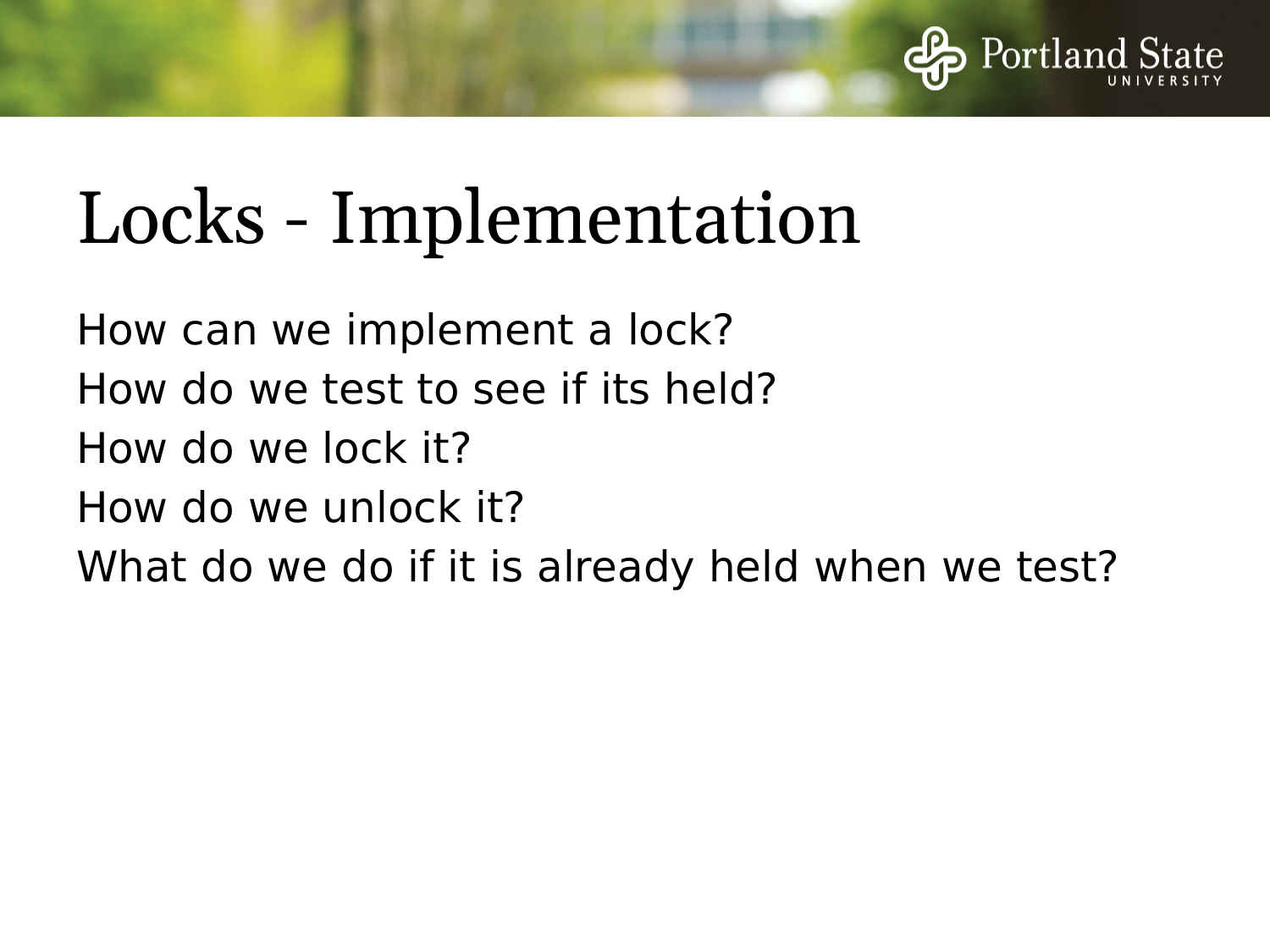

# Locks - Implementation
How can we implement a lock?
How do we test to see if its held?
How do we lock it?
How do we unlock it?
What do we do if it is already held when we test?